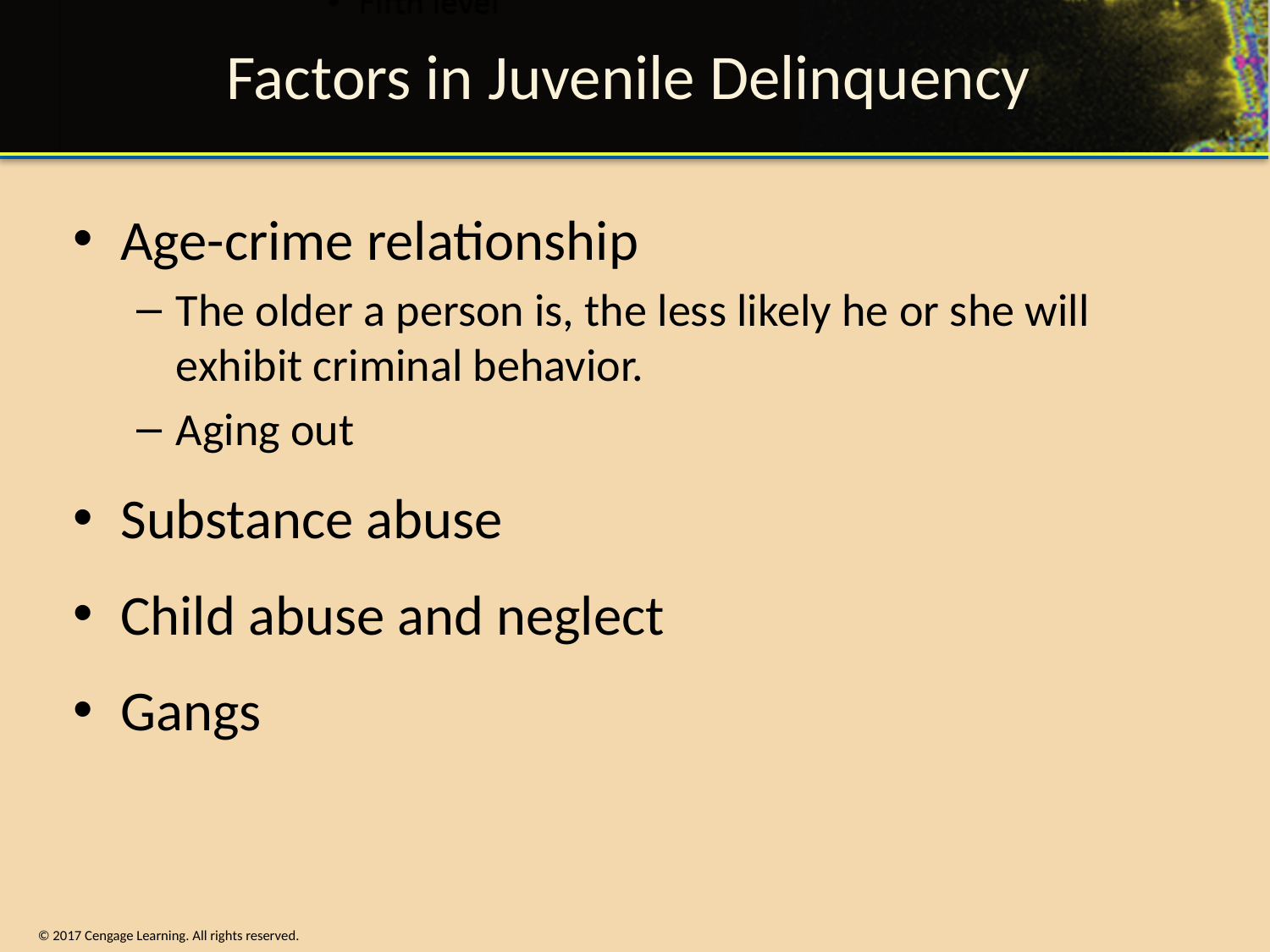

# Factors in Juvenile Delinquency
Age-crime relationship
The older a person is, the less likely he or she will exhibit criminal behavior.
Aging out
Substance abuse
Child abuse and neglect
Gangs